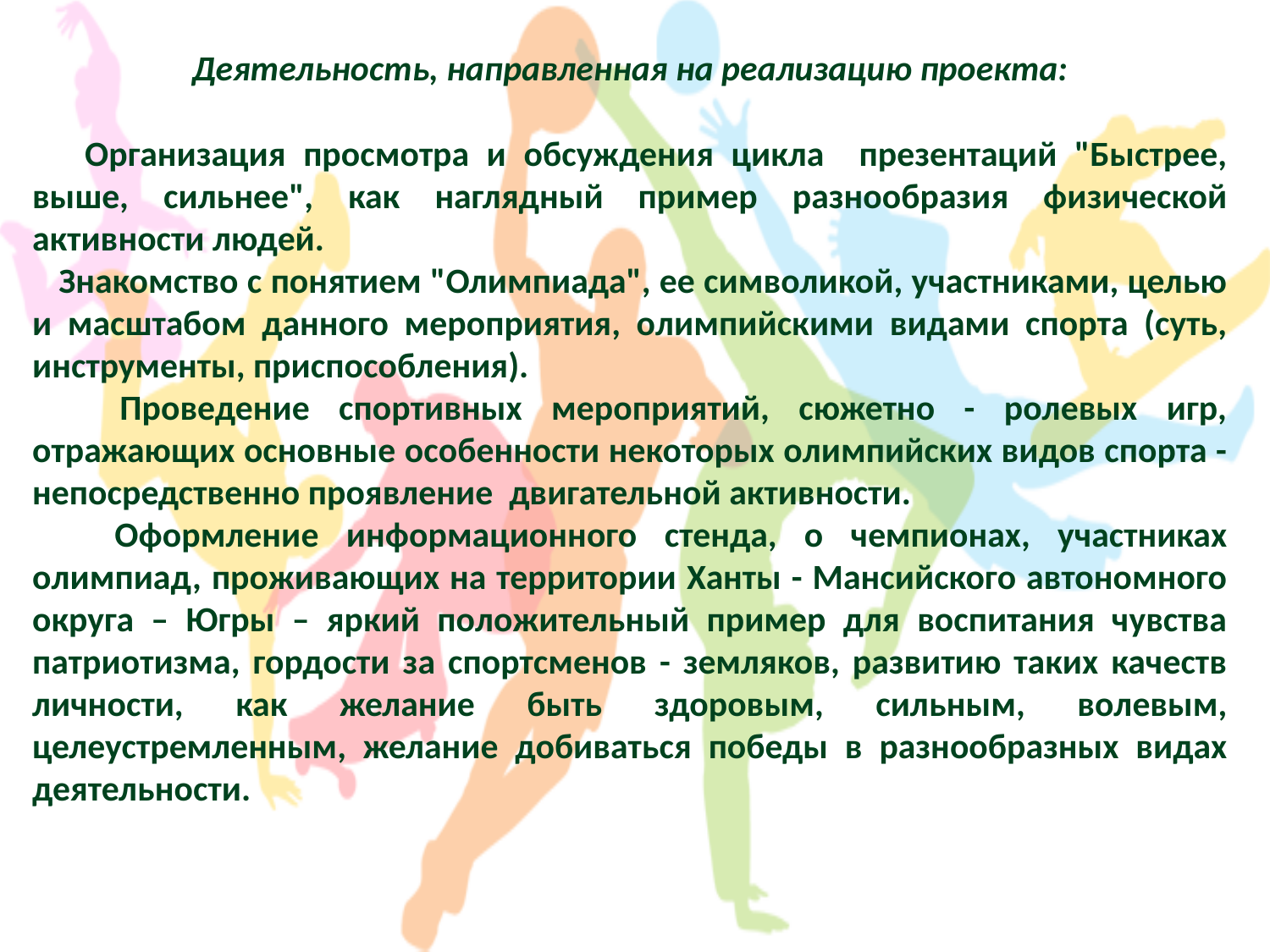

Деятельность, направленная на реализацию проекта:

   Организация просмотра и обсуждения цикла  презентаций "Быстрее, выше, сильнее", как наглядный пример разнообразия физической активности людей.
   Знакомство с понятием "Олимпиада", ее символикой, участниками, целью и масштабом данного мероприятия, олимпийскими видами спорта (суть, инструменты, приспособления).
   Проведение спортивных мероприятий, сюжетно - ролевых игр, отражающих основные особенности некоторых олимпийских видов спорта - непосредственно проявление  двигательной активности.
   Оформление информационного стенда, о чемпионах, участниках олимпиад, проживающих на территории Ханты - Мансийского автономного округа – Югры – яркий положительный пример для воспитания чувства патриотизма, гордости за спортсменов - земляков, развитию таких качеств личности, как желание быть здоровым, сильным, волевым, целеустремленным, желание добиваться победы в разнообразных видах деятельности.